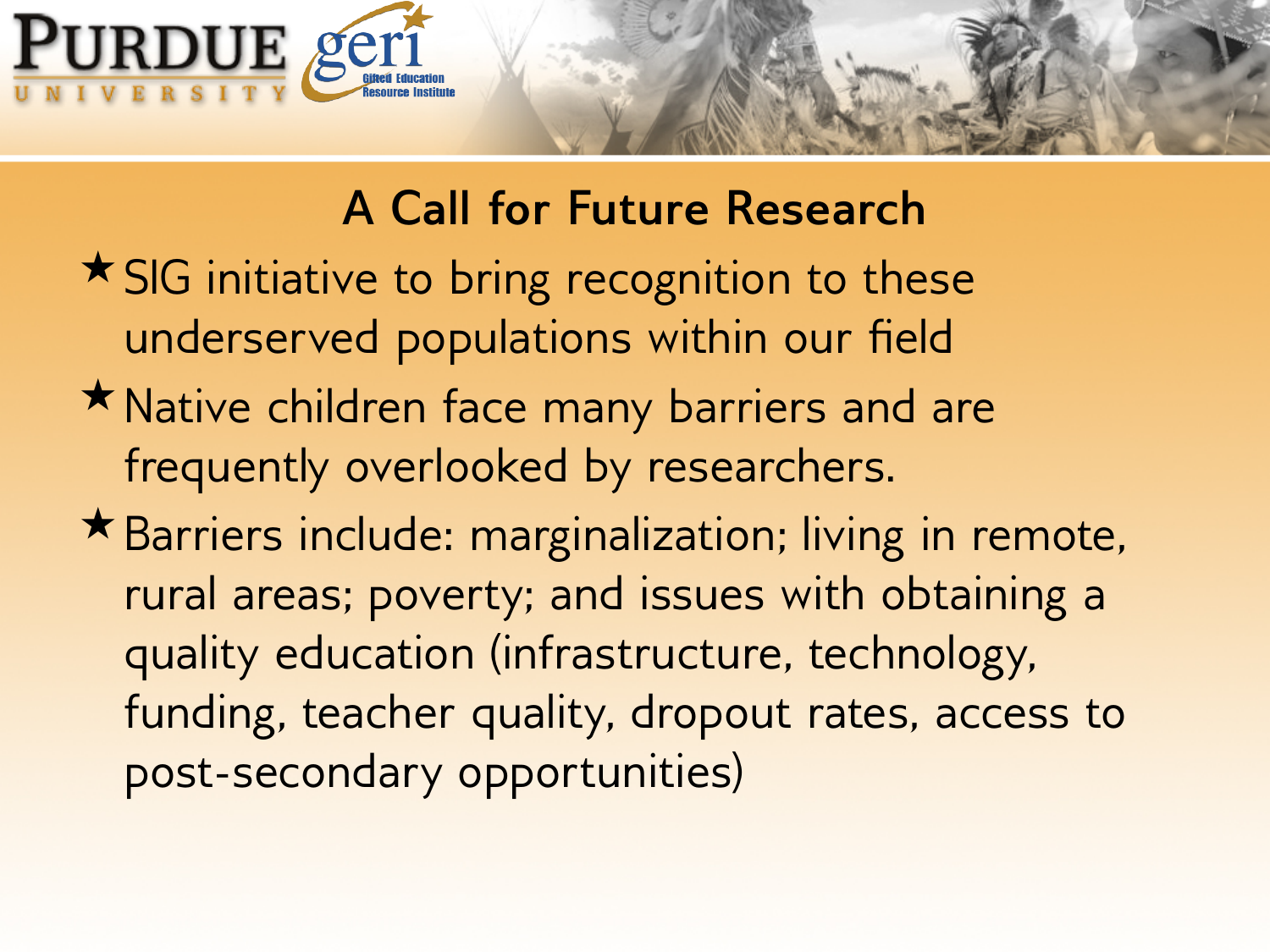

A Call for Future Research
SIG initiative to bring recognition to these underserved populations within our field
Native children face many barriers and are frequently overlooked by researchers.
Barriers include: marginalization; living in remote, rural areas; poverty; and issues with obtaining a quality education (infrastructure, technology, funding, teacher quality, dropout rates, access to post-secondary opportunities)